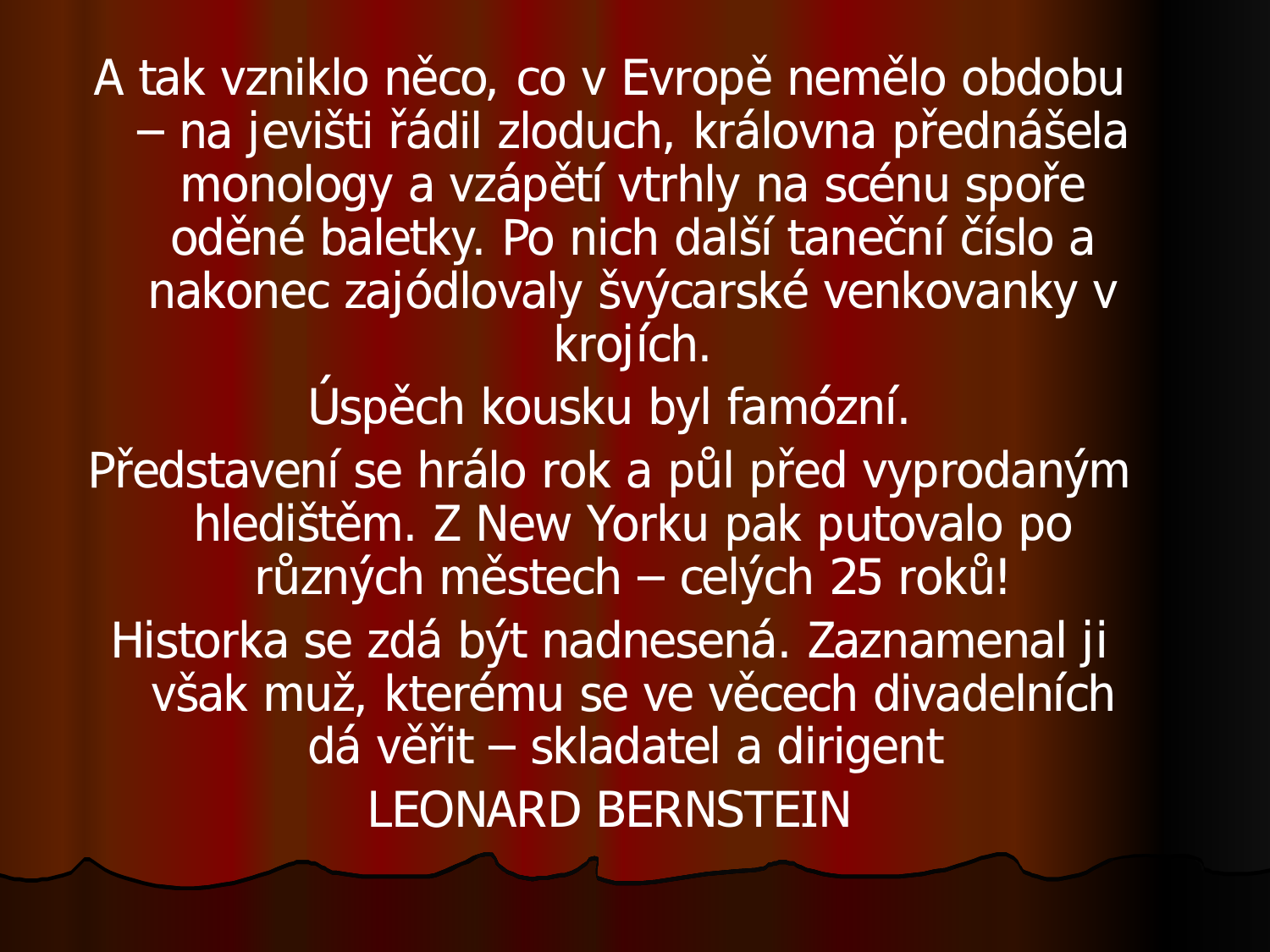

A tak vzniklo něco, co v Evropě nemělo obdobu – na jevišti řádil zloduch, královna přednášela monology a vzápětí vtrhly na scénu spoře oděné baletky. Po nich další taneční číslo a nakonec zajódlovaly švýcarské venkovanky v krojích.
Úspěch kousku byl famózní.
Představení se hrálo rok a půl před vyprodaným hledištěm. Z New Yorku pak putovalo po různých městech – celých 25 roků!
Historka se zdá být nadnesená. Zaznamenal ji však muž, kterému se ve věcech divadelních dá věřit – skladatel a dirigent
LEONARD BERNSTEIN